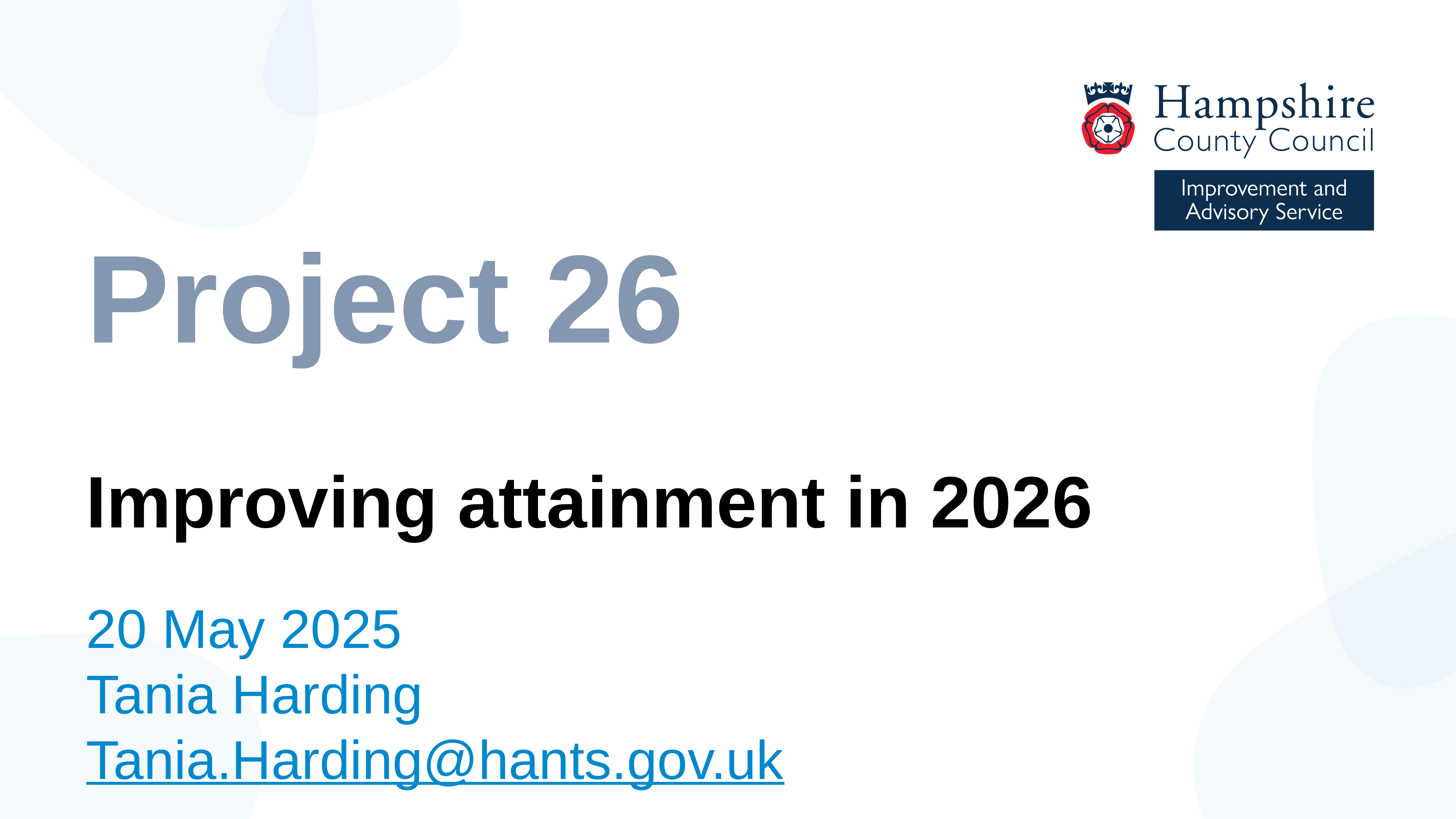

Project 26
Improving attainment in 2026
20 May 2025
Tania Harding
Tania.Harding@hants.gov.uk